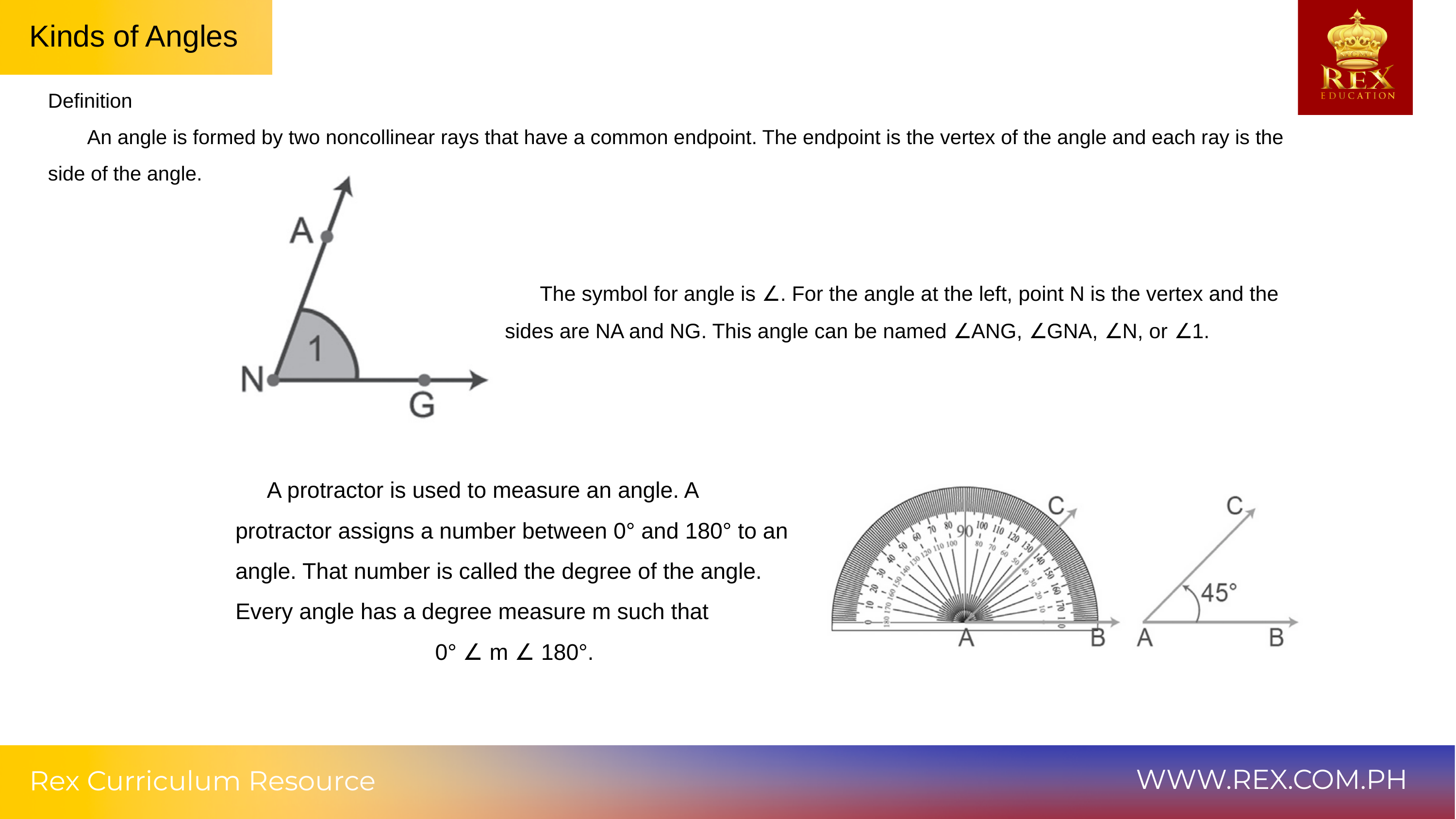

Kinds of Angles
Definition
       An angle is formed by two noncollinear rays that have a common endpoint. The endpoint is the vertex of the angle and each ray is the side of the angle.

      The symbol for angle is ∠. For the angle at the left, point N is the vertex and the sides are NA and NG. This angle can be named ∠ANG, ∠GNA, ∠N, or ∠1.
     A protractor is used to measure an angle. A protractor assigns a number between 0° and 180° to an angle. That number is called the degree of the angle. Every angle has a degree measure m such that
0° ∠ m ∠ 180°.

WWW.REX.COM.PH
Rex Curriculum Resource